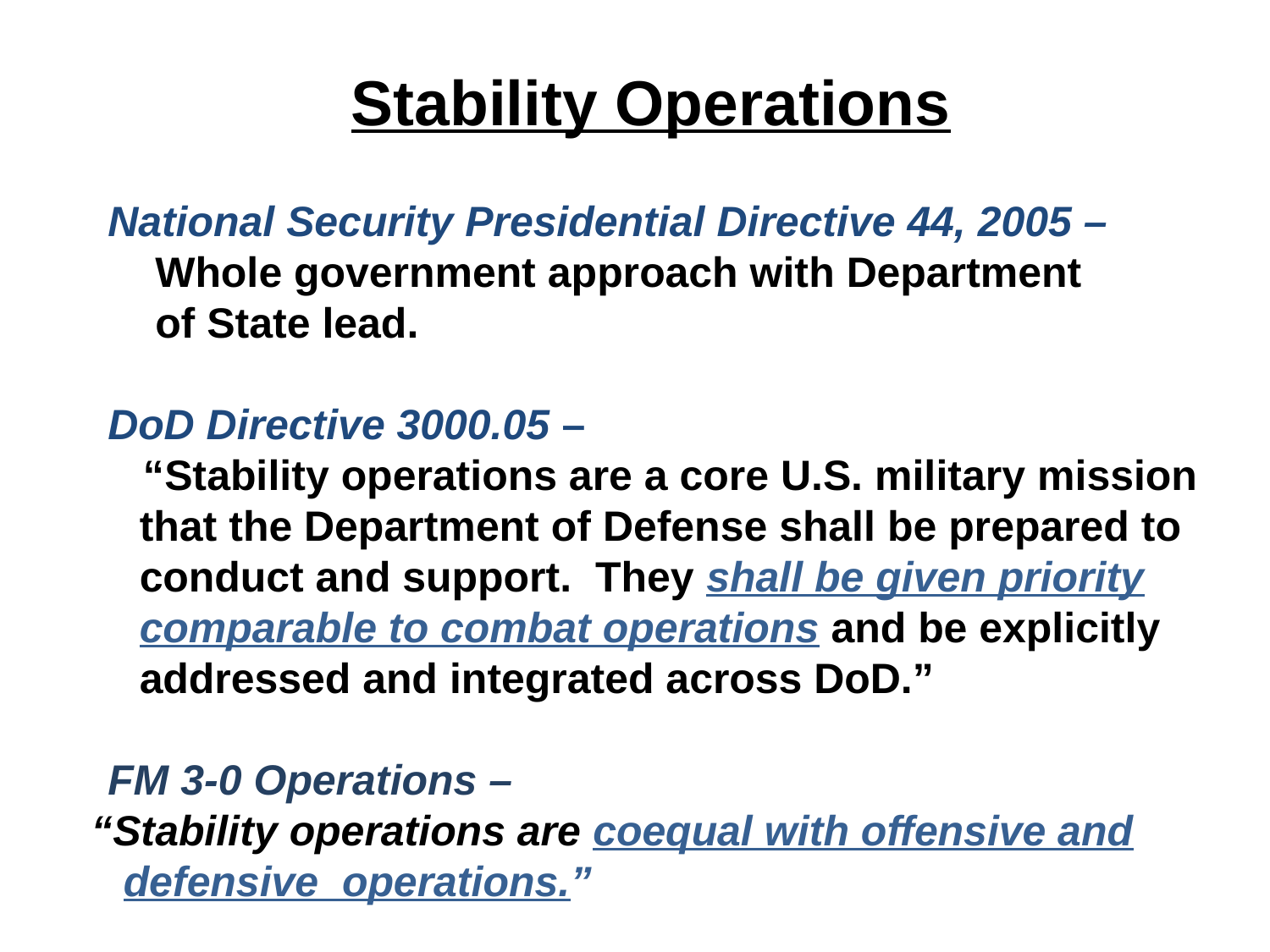

Stability Operations

National Security Presidential Directive 44, 2005 –
    Whole government approach with Department
    of State lead.

DoD Directive 3000.05 –
   “Stability operations are a core U.S. military mission that the Department of Defense shall be prepared to conduct and support.  They shall be given priority comparable to combat operations and be explicitly addressed and integrated across DoD.”

FM 3-0 Operations –
	    “Stability operations are coequal with offensive and
    defensive  operations.”